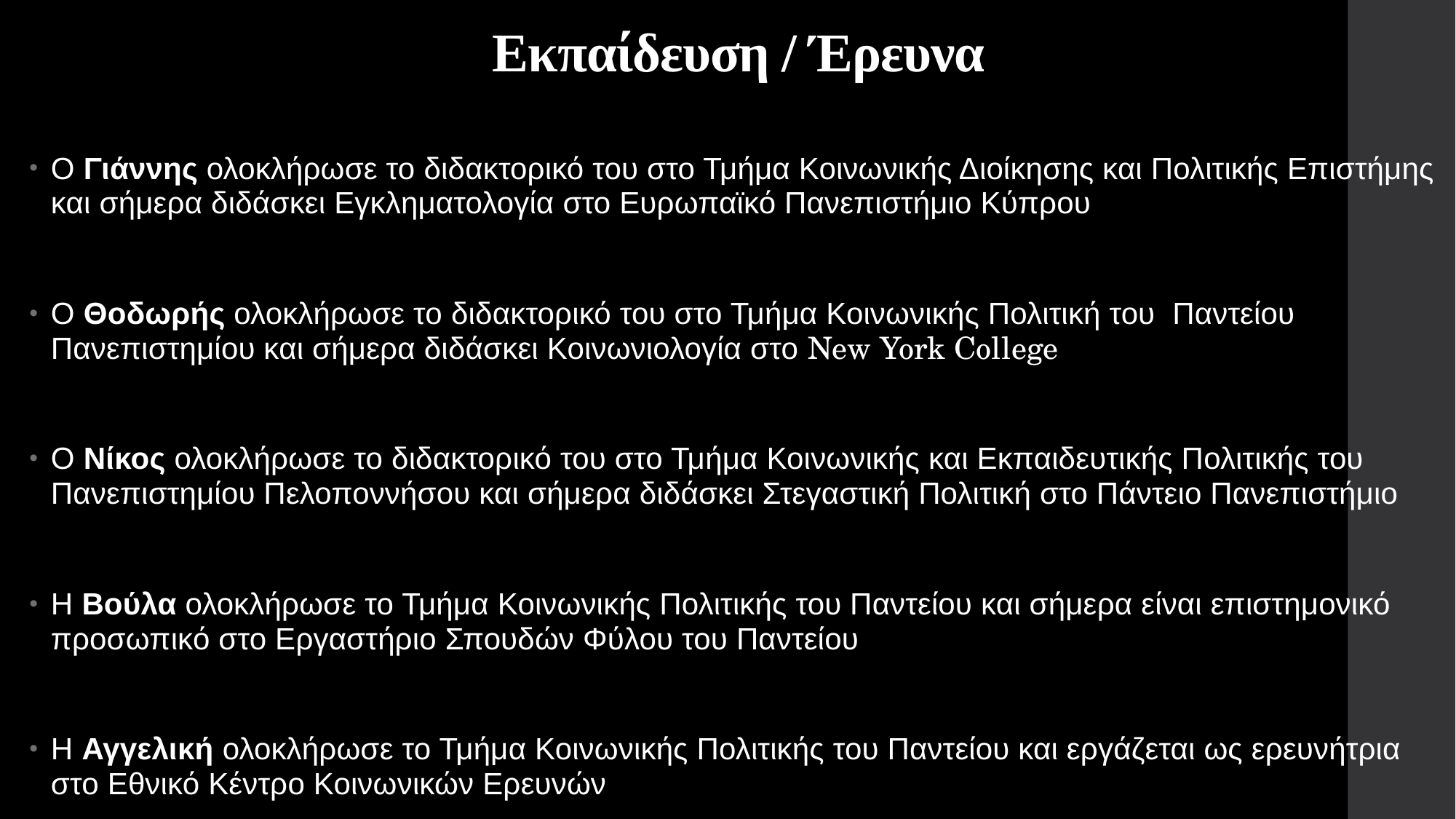

# Εκπαίδευση / Έρευνα

Ο Γιάννης ολοκλήρωσε το διδακτορικό του στο Τμήμα Κοινωνικής Διοίκησης και Πολιτικής Επιστήμης και σήμερα διδάσκει Εγκληματολογία στο Ευρωπαϊκό Πανεπιστήμιο Κύπρου

Ο Θοδωρής ολοκλήρωσε το διδακτορικό του στο Τμήμα Κοινωνικής Πολιτική του  Παντείου Πανεπιστημίου και σήμερα διδάσκει Κοινωνιολογία στο New York College

Ο Νίκος ολοκλήρωσε το διδακτορικό του στο Τμήμα Κοινωνικής και Εκπαιδευτικής Πολιτικής του Πανεπιστημίου Πελοποννήσου και σήμερα διδάσκει Στεγαστική Πολιτική στο Πάντειο Πανεπιστήμιο

Η Βούλα ολοκλήρωσε το Τμήμα Κοινωνικής Πολιτικής του Παντείου και σήμερα είναι επιστημονικό προσωπικό στο Εργαστήριο Σπουδών Φύλου του Παντείου

Η Αγγελική ολοκλήρωσε το Τμήμα Κοινωνικής Πολιτικής του Παντείου και εργάζεται ως ερευνήτρια στο Εθνικό Κέντρο Κοινωνικών Ερευνών